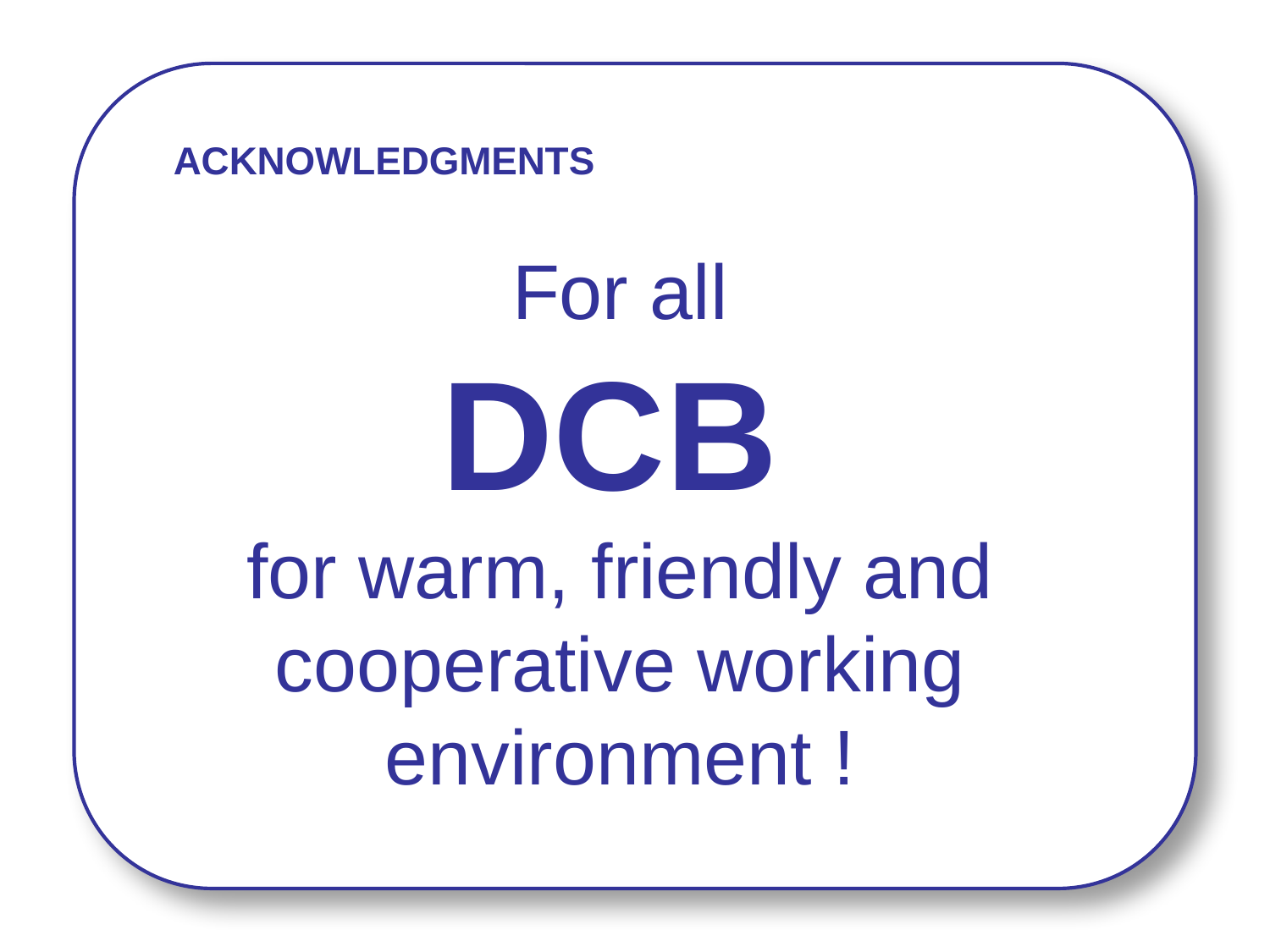

ACKNOWLEDGMENTS

For all
DCB
for warm, friendly and cooperative working environment !